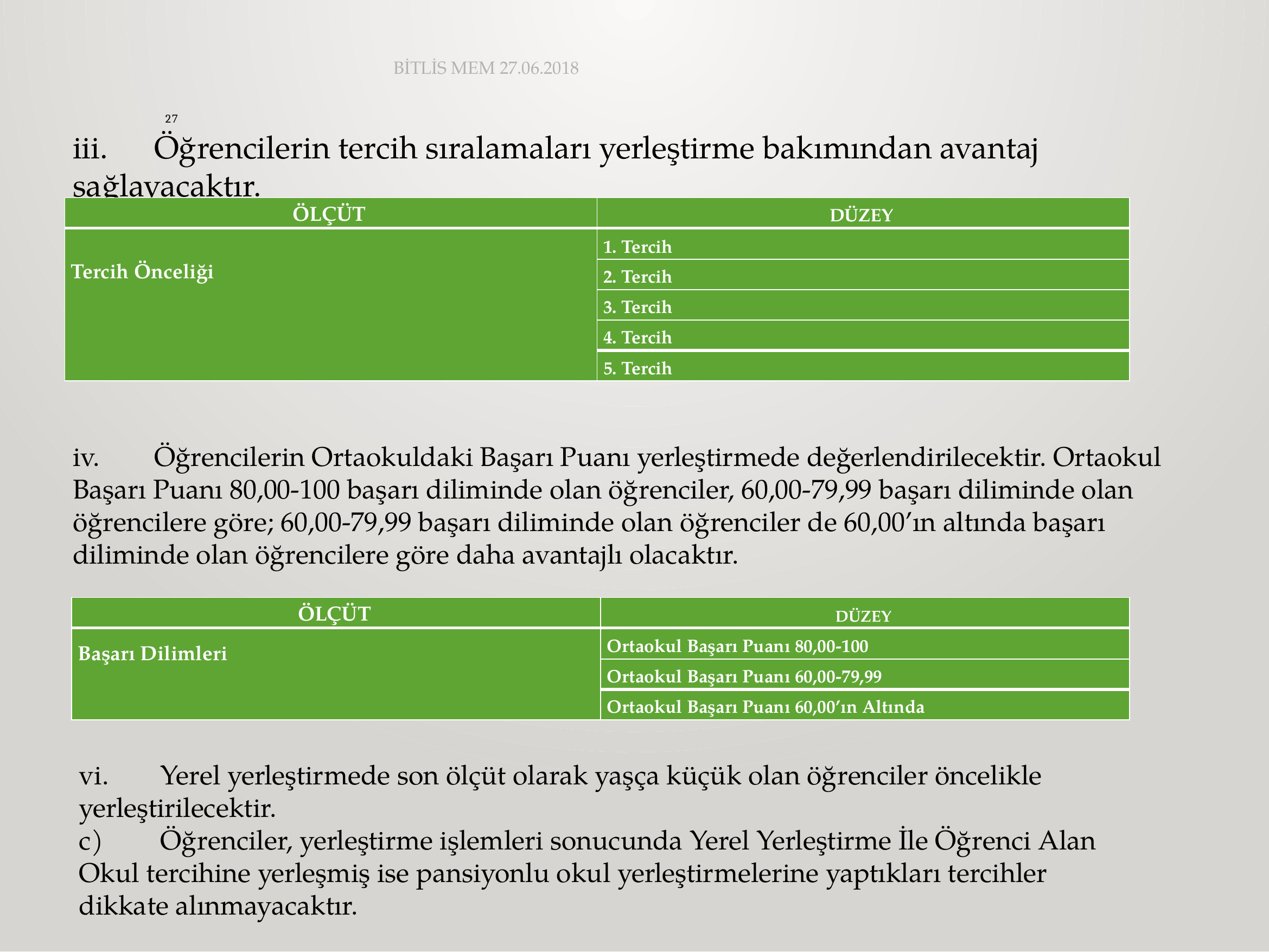

BİTLİS MEM 27.06.2018
27
iii.	Öğrencilerin tercih sıralamaları yerleştirme bakımından avantaj sağlayacaktır.
| ÖLÇÜT | DÜZEY |
| --- | --- |
| Tercih Önceliği | 1. Tercih |
|  | 2. Tercih |
|  | 3. Tercih |
|  | 4. Tercih |
|  | 5. Tercih |
iv.	Öğrencilerin Ortaokuldaki Başarı Puanı yerleştirmede değerlendirilecektir. Ortaokul Başarı Puanı 80,00-100 başarı diliminde olan öğrenciler, 60,00-79,99 başarı diliminde olan öğrencilere göre; 60,00-79,99 başarı diliminde olan öğrenciler de 60,00’ın altında başarı diliminde olan öğrencilere göre daha avantajlı olacaktır.
| ÖLÇÜT | DÜZEY |
| --- | --- |
| Başarı Dilimleri | Ortaokul Başarı Puanı 80,00-100 |
|  | Ortaokul Başarı Puanı 60,00-79,99 |
|  | Ortaokul Başarı Puanı 60,00’ın Altında |
vi.	Yerel yerleştirmede son ölçüt olarak yaşça küçük olan öğrenciler öncelikle yerleştirilecektir.
c)	Öğrenciler, yerleştirme işlemleri sonucunda Yerel Yerleştirme İle Öğrenci Alan Okul tercihine yerleşmiş ise pansiyonlu okul yerleştirmelerine yaptıkları tercihler dikkate alınmayacaktır.